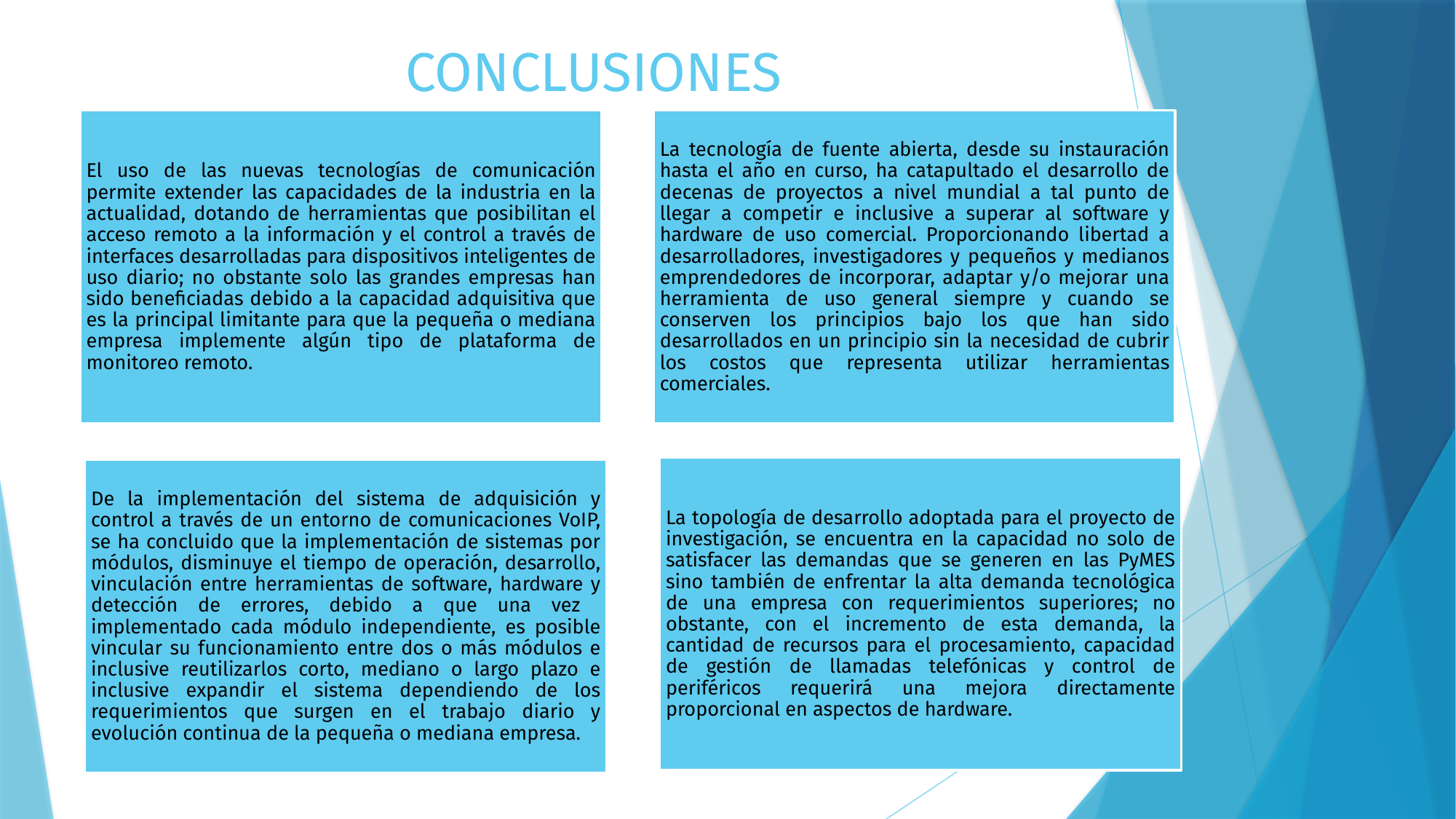

# CONCLUSIONES
El uso de las nuevas tecnologías de comunicación permite extender las capacidades de la industria en la actualidad, dotando de herramientas que posibilitan el acceso remoto a la información y el control a través de interfaces desarrolladas para dispositivos inteligentes de uso diario; no obstante solo las grandes empresas han sido beneficiadas debido a la capacidad adquisitiva que es la principal limitante para que la pequeña o mediana empresa implemente algún tipo de plataforma de monitoreo remoto.
La tecnología de fuente abierta, desde su instauración hasta el año en curso, ha catapultado el desarrollo de decenas de proyectos a nivel mundial a tal punto de llegar a competir e inclusive a superar al software y hardware de uso comercial. Proporcionando libertad a desarrolladores, investigadores y pequeños y medianos emprendedores de incorporar, adaptar y/o mejorar una herramienta de uso general siempre y cuando se conserven los principios bajo los que han sido desarrollados en un principio sin la necesidad de cubrir los costos que representa utilizar herramientas comerciales.
De la implementación del sistema de adquisición y control a través de un entorno de comunicaciones VoIP, se ha concluido que la implementación de sistemas por módulos, disminuye el tiempo de operación, desarrollo, vinculación entre herramientas de software, hardware y detección de errores, debido a que una vez  implementado cada módulo independiente, es posible vincular su funcionamiento entre dos o más módulos e inclusive reutilizarlos corto, mediano o largo plazo e inclusive expandir el sistema dependiendo de los requerimientos que surgen en el trabajo diario y evolución continua de la pequeña o mediana empresa.
La topología de desarrollo adoptada para el proyecto de investigación, se encuentra en la capacidad no solo de satisfacer las demandas que se generen en las PyMES sino también de enfrentar la alta demanda tecnológica de una empresa con requerimientos superiores; no obstante, con el incremento de esta demanda, la cantidad de recursos para el procesamiento, capacidad de gestión de llamadas telefónicas y control de periféricos requerirá una mejora directamente proporcional en aspectos de hardware.